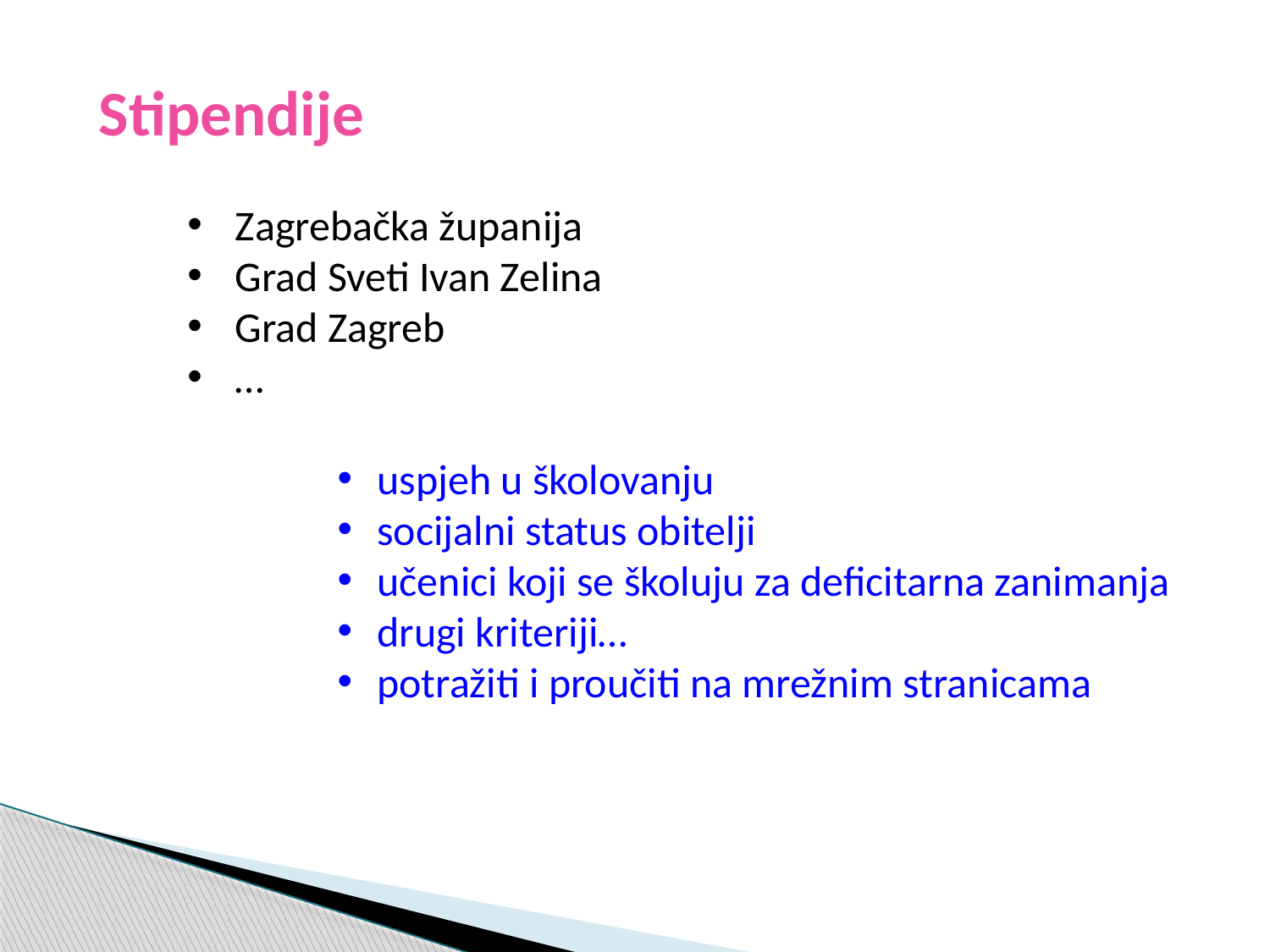

Stipendije
Zagrebačka županija
Grad Sveti Ivan Zelina
Grad Zagreb
…
uspjeh u školovanju
socijalni status obitelji
učenici koji se školuju za deficitarna zanimanja
drugi kriteriji…
potražiti i proučiti na mrežnim stranicama